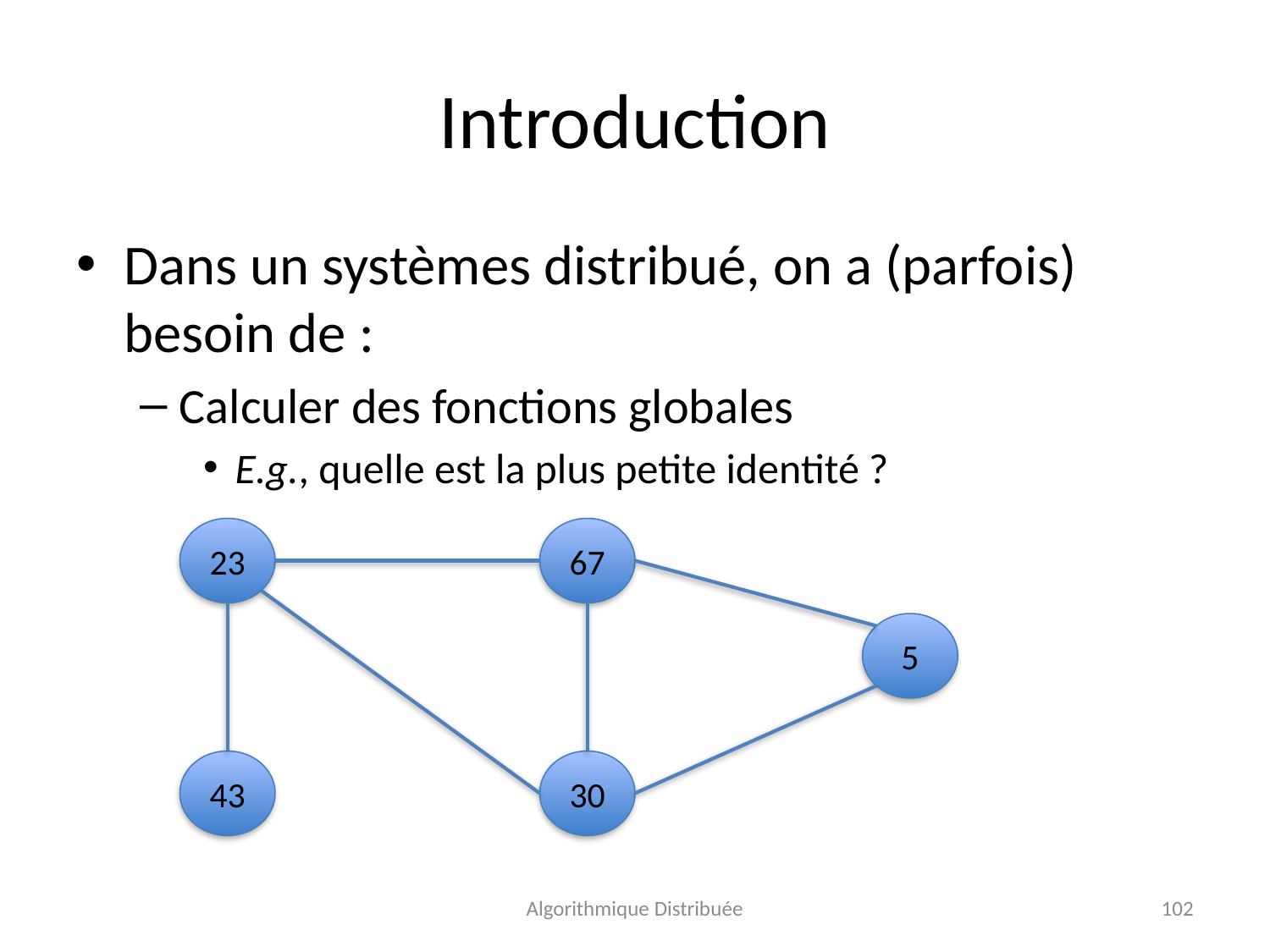

# Introduction
Dans un systèmes distribué, on a (parfois) besoin de :
Calculer des fonctions globales
E.g., quelle est la plus petite identité ?

23
67
5
43
30
Algorithmique Distribuée
102